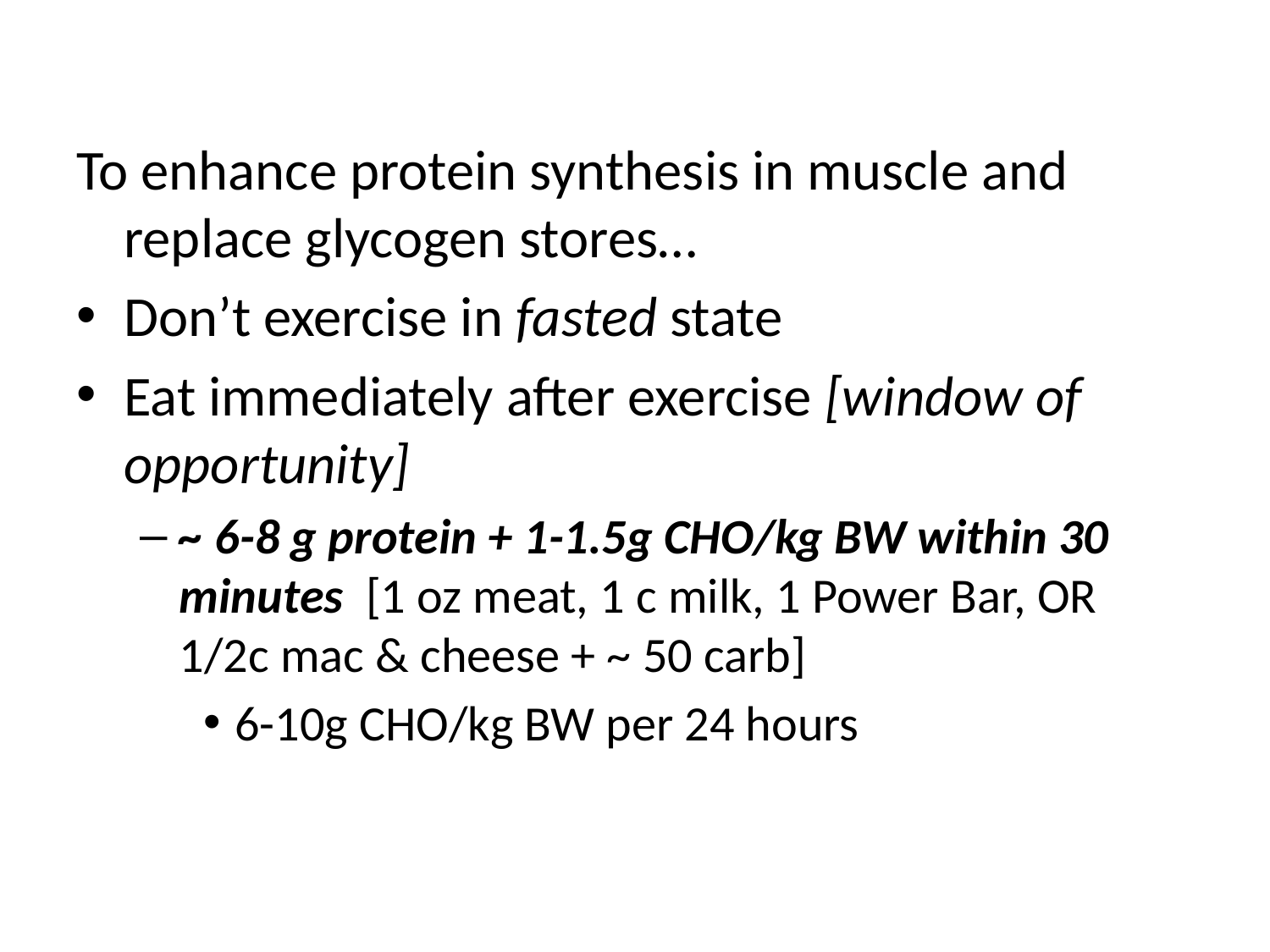

To enhance protein synthesis in muscle and replace glycogen stores…
Don’t exercise in fasted state
Eat immediately after exercise [window of opportunity]
~ 6-8 g protein + 1-1.5g CHO/kg BW within 30 minutes  [1 oz meat, 1 c milk, 1 Power Bar, OR 1/2c mac & cheese + ~ 50 carb]
6-10g CHO/kg BW per 24 hours